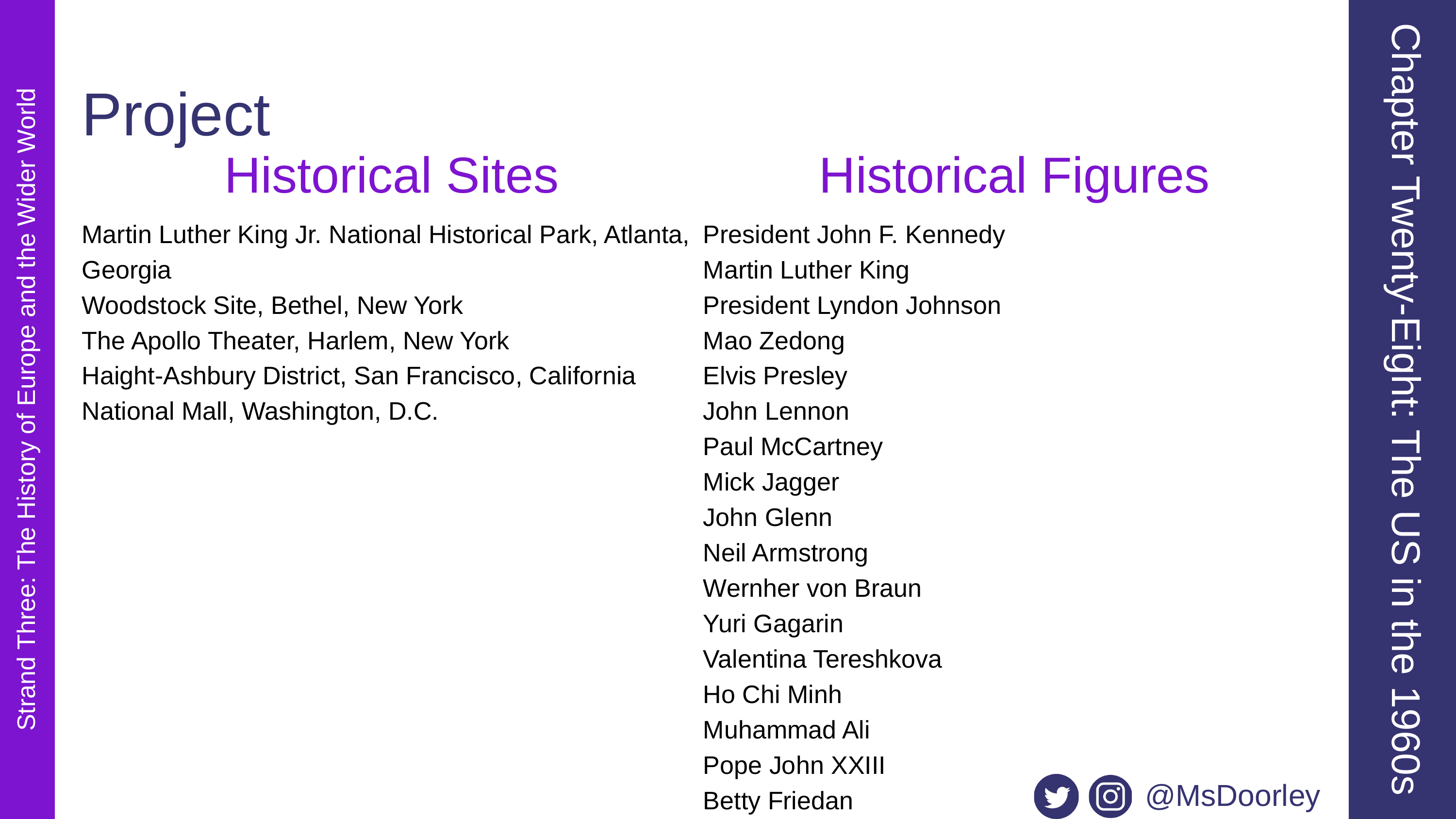

Project
Historical Sites
Historical Figures
Martin Luther King Jr. National Historical Park, Atlanta, Georgia
Woodstock Site, Bethel, New York
The Apollo Theater, Harlem, New York
Haight-Ashbury District, San Francisco, California
National Mall, Washington, D.C.

President John F. Kennedy
Martin Luther King
President Lyndon Johnson
Mao Zedong
Elvis Presley
John Lennon
Paul McCartney
Mick Jagger
John Glenn
Neil Armstrong
Wernher von Braun
Yuri Gagarin
Valentina Tereshkova
Ho Chi Minh
Muhammad Ali
Pope John XXIII
Betty Friedan
Chapter Twenty-Eight: The US in the 1960s
Strand Three: The History of Europe and the Wider World

@MsDoorley